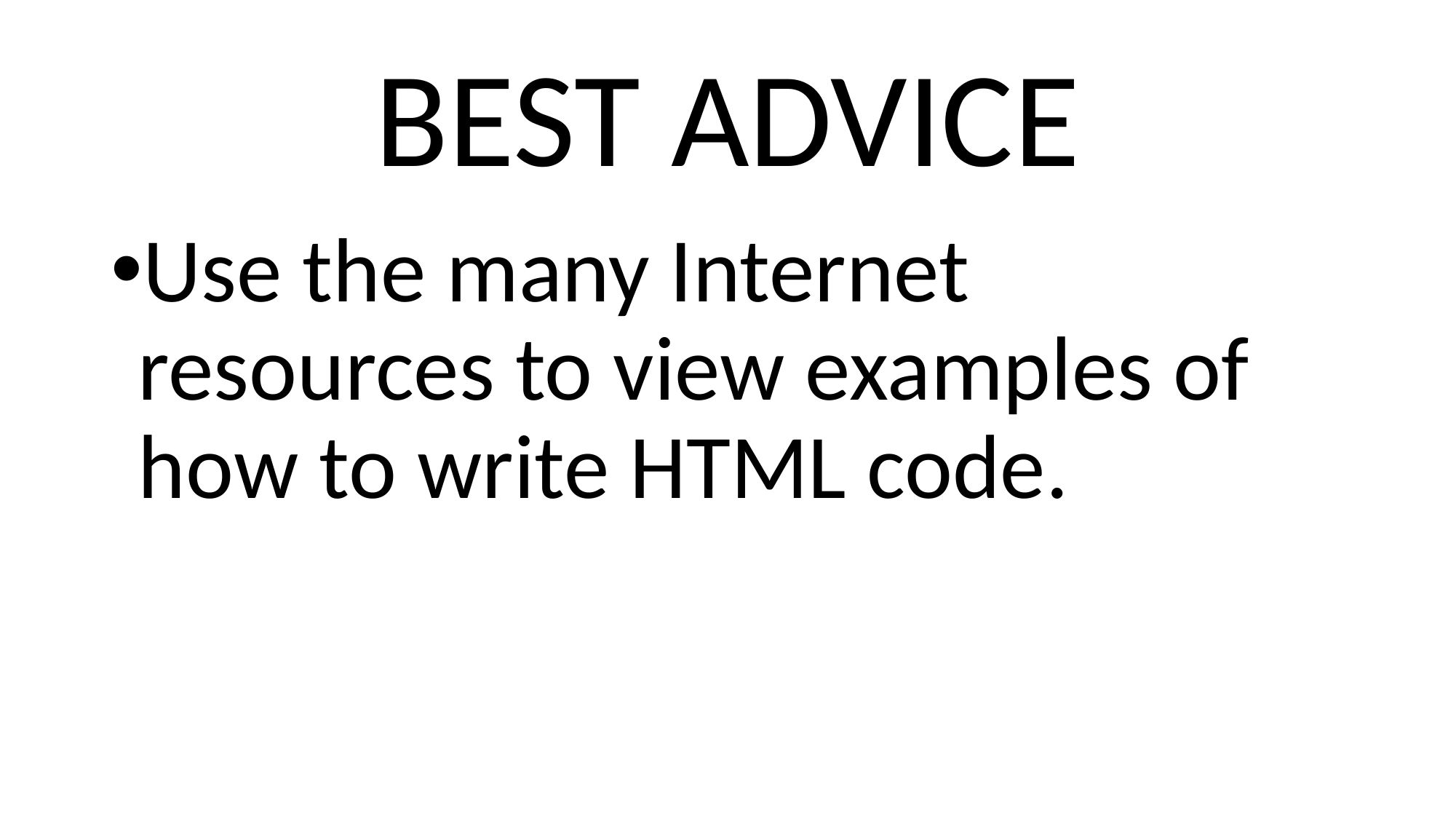

# BEST ADVICE
Use the many Internet resources to view examples of how to write HTML code.